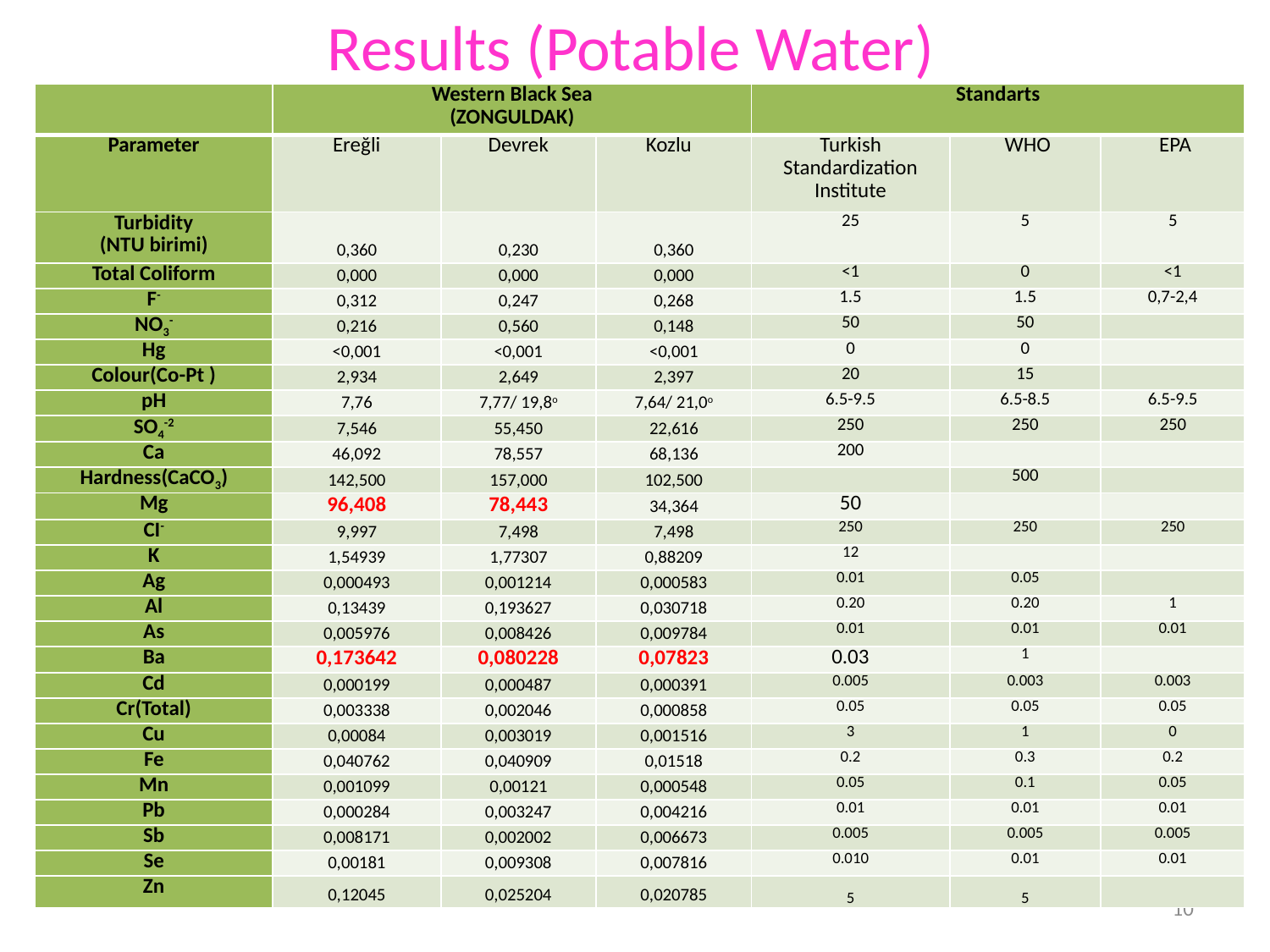

# Results (Potable Water)
|  | Western Black Sea (ZONGULDAK) |  |  | Standarts |  |  |
| --- | --- | --- | --- | --- | --- | --- |
| Parameter | Ereğli | Devrek | Kozlu | Turkish Standardization Institute | WHO | EPA |
| Turbidity (NTU birimi) | 0,360 | 0,230 | 0,360 | 25 | 5 | 5 |
| Total Coliform | 0,000 | 0,000 | 0,000 | <1 | 0 | <1 |
| F- | 0,312 | 0,247 | 0,268 | 1.5 | 1.5 | 0,7-2,4 |
| NO3- | 0,216 | 0,560 | 0,148 | 50 | 50 |  |
| Hg | <0,001 | <0,001 | <0,001 | 0 | 0 |  |
| Colour(Co-Pt ) | 2,934 | 2,649 | 2,397 | 20 | 15 |  |
| pH | 7,76 | 7,77/ 19,8o | 7,64/ 21,0o | 6.5-9.5 | 6.5-8.5 | 6.5-9.5 |
| SO4-2 | 7,546 | 55,450 | 22,616 | 250 | 250 | 250 |
| Ca | 46,092 | 78,557 | 68,136 | 200 |  |  |
| Hardness(CaCO3) | 142,500 | 157,000 | 102,500 |  | 500 |  |
| Mg | 96,408 | 78,443 | 34,364 | 50 |  |  |
| CI- | 9,997 | 7,498 | 7,498 | 250 | 250 | 250 |
| K | 1,54939 | 1,77307 | 0,88209 | 12 |  |  |
| Ag | 0,000493 | 0,001214 | 0,000583 | 0.01 | 0.05 |  |
| Al | 0,13439 | 0,193627 | 0,030718 | 0.20 | 0.20 | 1 |
| As | 0,005976 | 0,008426 | 0,009784 | 0.01 | 0.01 | 0.01 |
| Ba | 0,173642 | 0,080228 | 0,07823 | 0.03 | 1 |  |
| Cd | 0,000199 | 0,000487 | 0,000391 | 0.005 | 0.003 | 0.003 |
| Cr(Total) | 0,003338 | 0,002046 | 0,000858 | 0.05 | 0.05 | 0.05 |
| Cu | 0,00084 | 0,003019 | 0,001516 | 3 | 1 | 0 |
| Fe | 0,040762 | 0,040909 | 0,01518 | 0.2 | 0.3 | 0.2 |
| Mn | 0,001099 | 0,00121 | 0,000548 | 0.05 | 0.1 | 0.05 |
| Pb | 0,000284 | 0,003247 | 0,004216 | 0.01 | 0.01 | 0.01 |
| Sb | 0,008171 | 0,002002 | 0,006673 | 0.005 | 0.005 | 0.005 |
| Se | 0,00181 | 0,009308 | 0,007816 | 0.010 | 0.01 | 0.01 |
| Zn | 0,12045 | 0,025204 | 0,020785 | 5 | 5 |  |

10